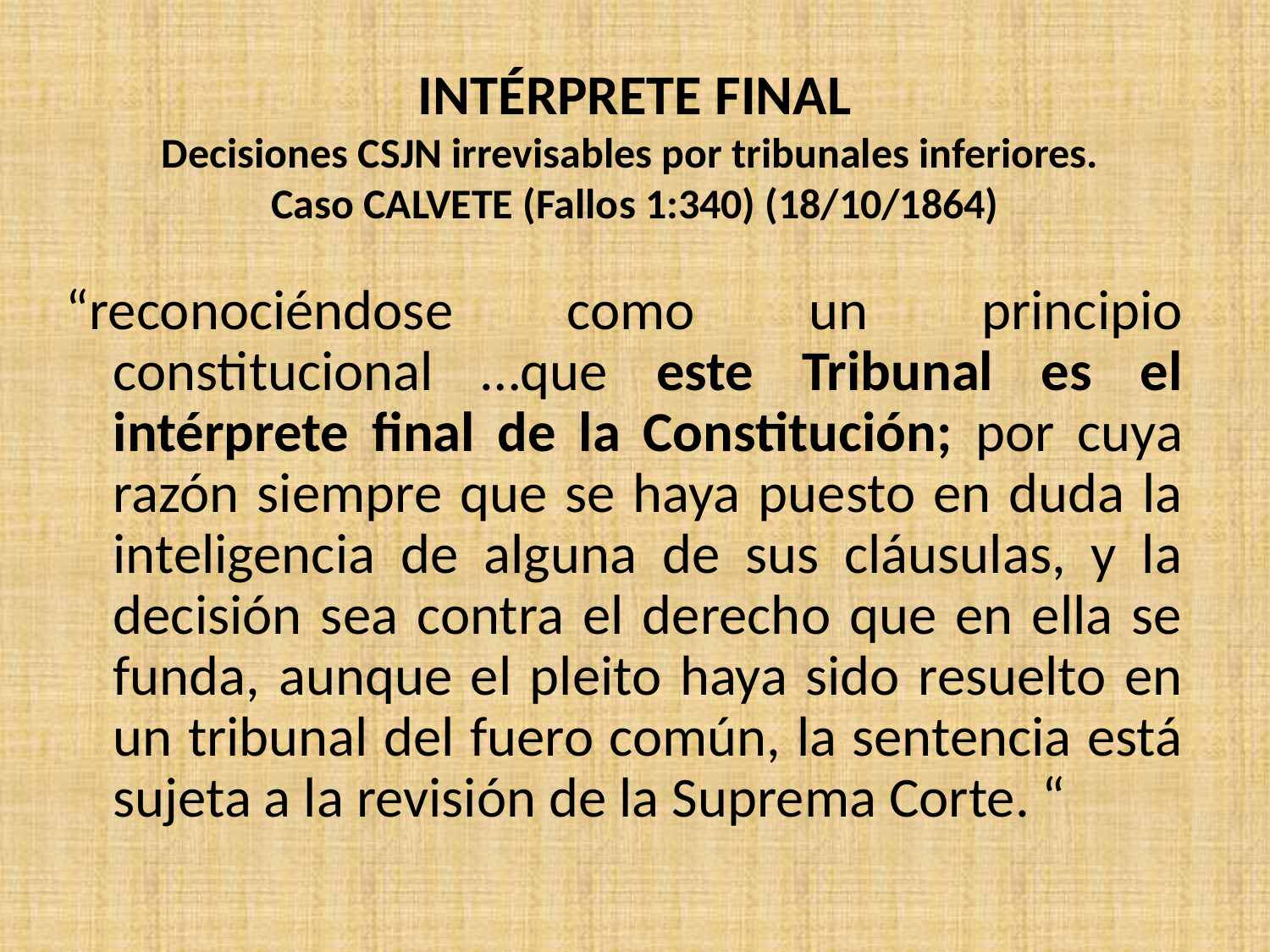

# INTÉRPRETE FINAL Decisiones CSJN irrevisables por tribunales inferiores. Caso CALVETE (Fallos 1:340) (18/10/1864)
“reconociéndose como un principio constitucional …que este Tribunal es el intérprete final de la Constitución; por cuya razón siempre que se haya puesto en duda la inteligencia de alguna de sus cláusulas, y la decisión sea contra el derecho que en ella se funda, aunque el pleito haya sido resuelto en un tribunal del fuero común, la sentencia está sujeta a la revisión de la Suprema Corte. “